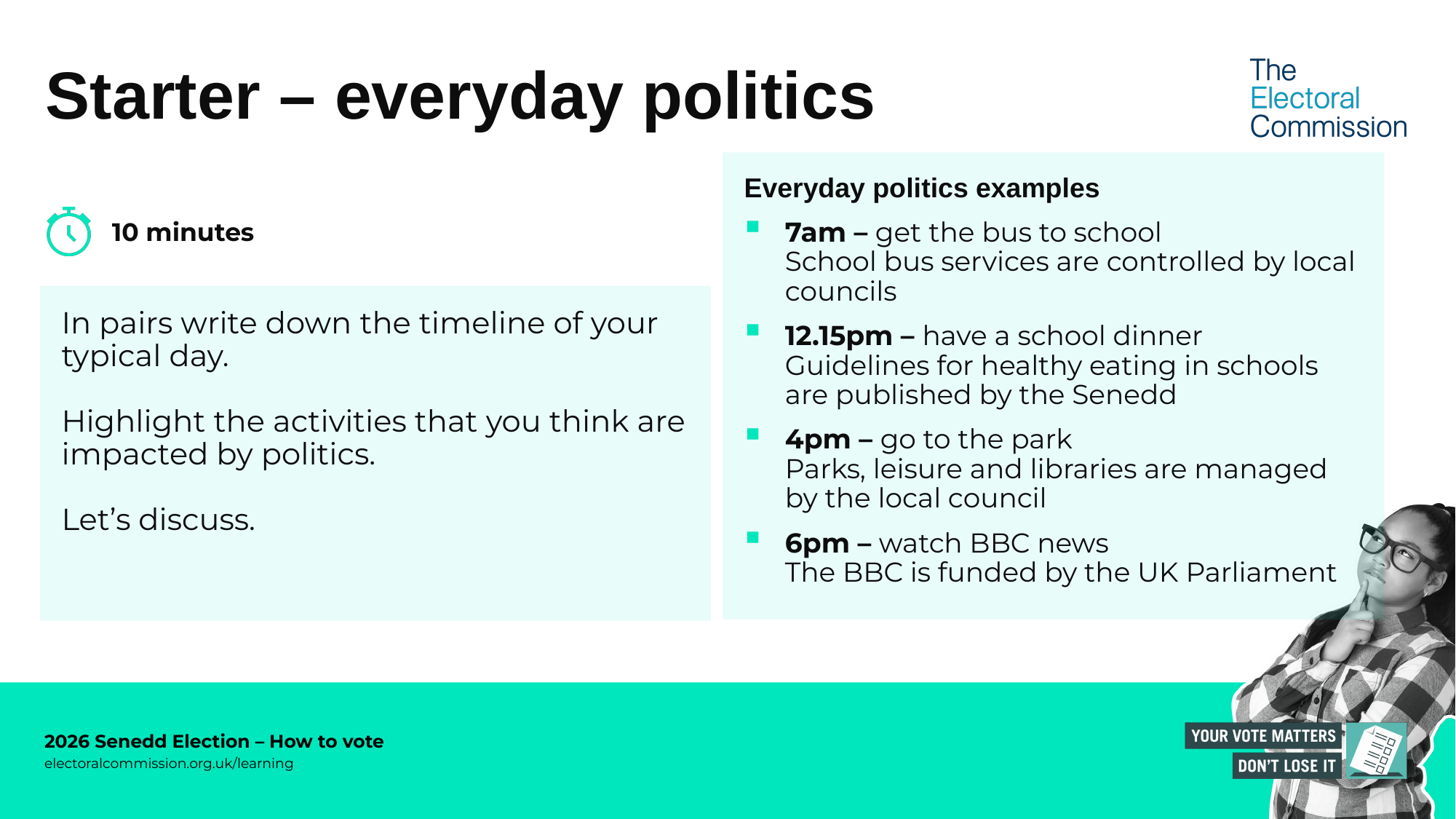

# Starter – everyday politics
Everyday politics examples
7am – get the bus to school
School bus services are controlled by local councils
12.15pm – have a school dinner
Guidelines for healthy eating in schools are published by the Senedd
4pm – go to the park
Parks, leisure and libraries are managed by the local council
6pm – watch BBC news
The BBC is funded by the UK Parliament
10 minutes
In pairs write down the timeline of your typical day.
Highlight the activities that you think are impacted by politics.
Let’s discuss.
2026 Senedd Election – How to vote